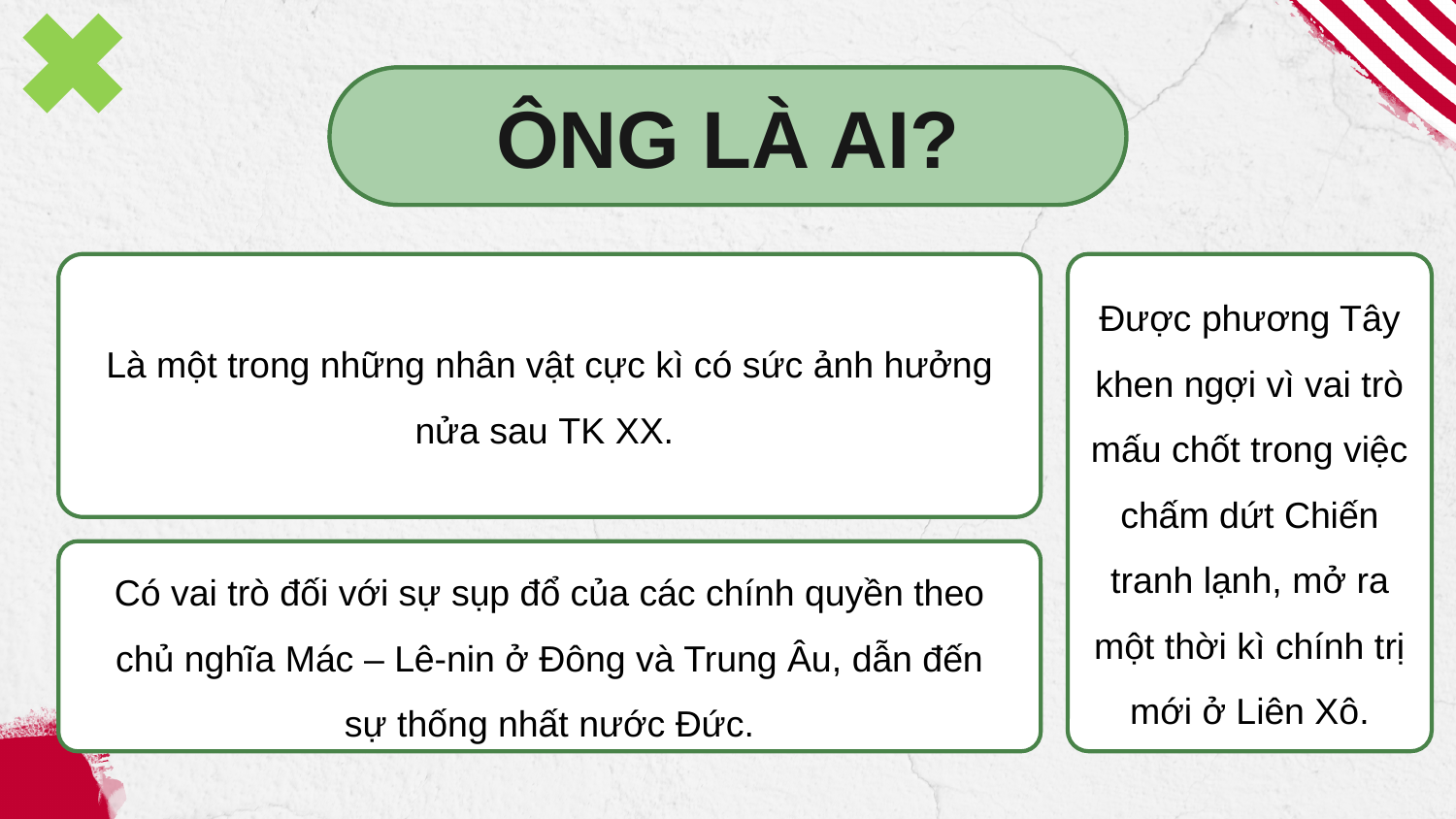

Goóc-ba-chốp.
ÔNG LÀ AI?
Là một trong những nhân vật cực kì có sức ảnh hưởng nửa sau TK XX.
Được phương Tây khen ngợi vì vai trò mấu chốt trong việc chấm dứt Chiến tranh lạnh, mở ra một thời kì chính trị mới ở Liên Xô.
Có vai trò đối với sự sụp đổ của các chính quyền theo
chủ nghĩa Mác – Lê-nin ở Đông và Trung Âu, dẫn đến
sự thống nhất nước Đức.